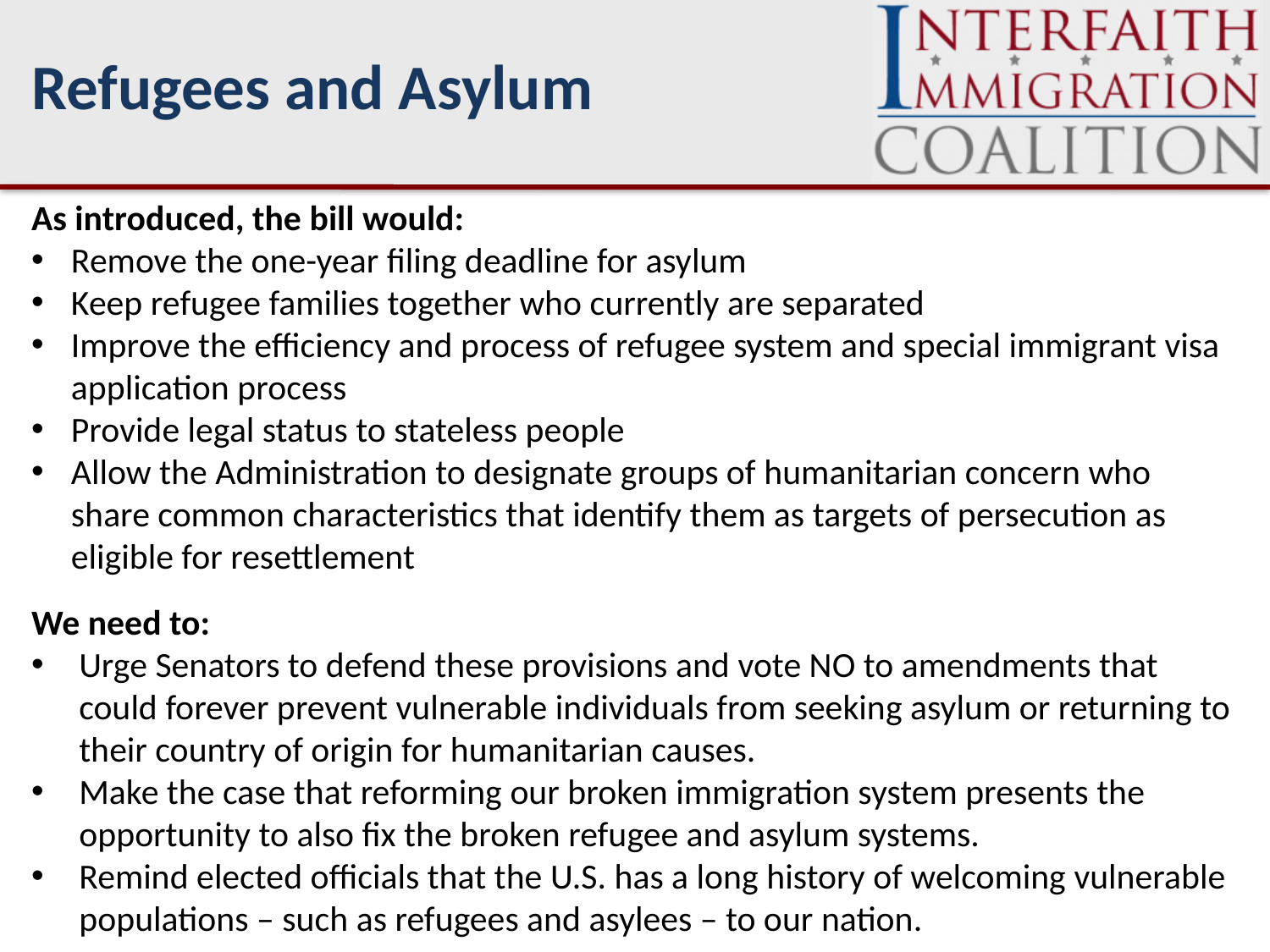

Refugees and Asylum
As introduced, the bill would:
Remove the one-year filing deadline for asylum
Keep refugee families together who currently are separated
Improve the efficiency and process of refugee system and special immigrant visa application process
Provide legal status to stateless people
Allow the Administration to designate groups of humanitarian concern who share common characteristics that identify them as targets of persecution as eligible for resettlement

We need to:
Urge Senators to defend these provisions and vote NO to amendments that could forever prevent vulnerable individuals from seeking asylum or returning to their country of origin for humanitarian causes.
Make the case that reforming our broken immigration system presents the opportunity to also fix the broken refugee and asylum systems.
Remind elected officials that the U.S. has a long history of welcoming vulnerable populations – such as refugees and asylees – to our nation.